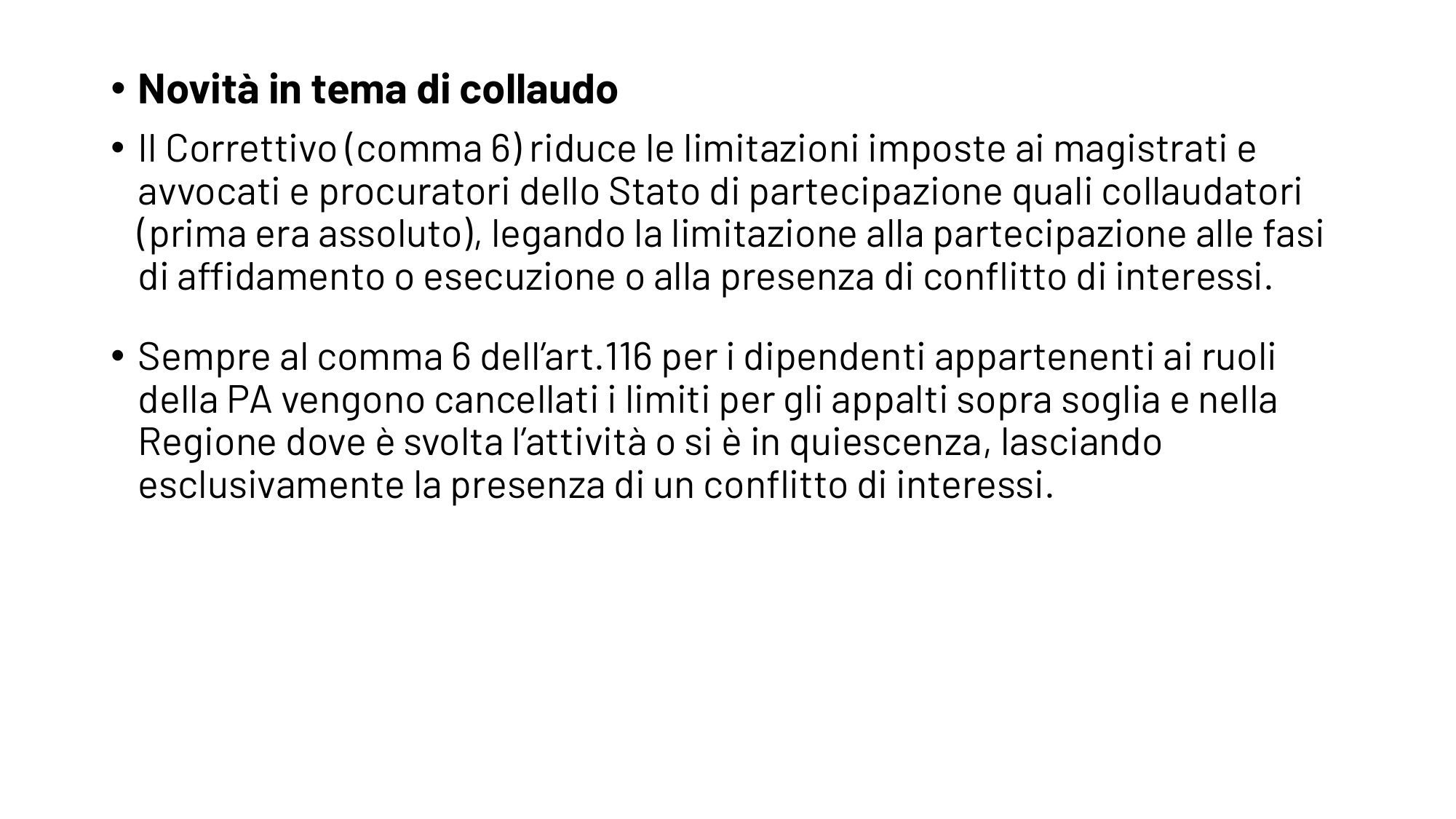

Novità in tema di collaudo
Il Correttivo (comma 6) riduce le limitazioni imposte ai magistrati e avvocati e procuratori dello Stato di partecipazione quali collaudatori (prima era assoluto), legando la limitazione alla partecipazione alle fasi di affidamento o esecuzione o alla presenza di conflitto di interessi.
Sempre al comma 6 dell’art.116 per i dipendenti appartenenti ai ruoli della PA vengono cancellati i limiti per gli appalti sopra soglia e nella Regione dove è svolta l’attività o si è in quiescenza, lasciando esclusivamente la presenza di un conflitto di interessi.